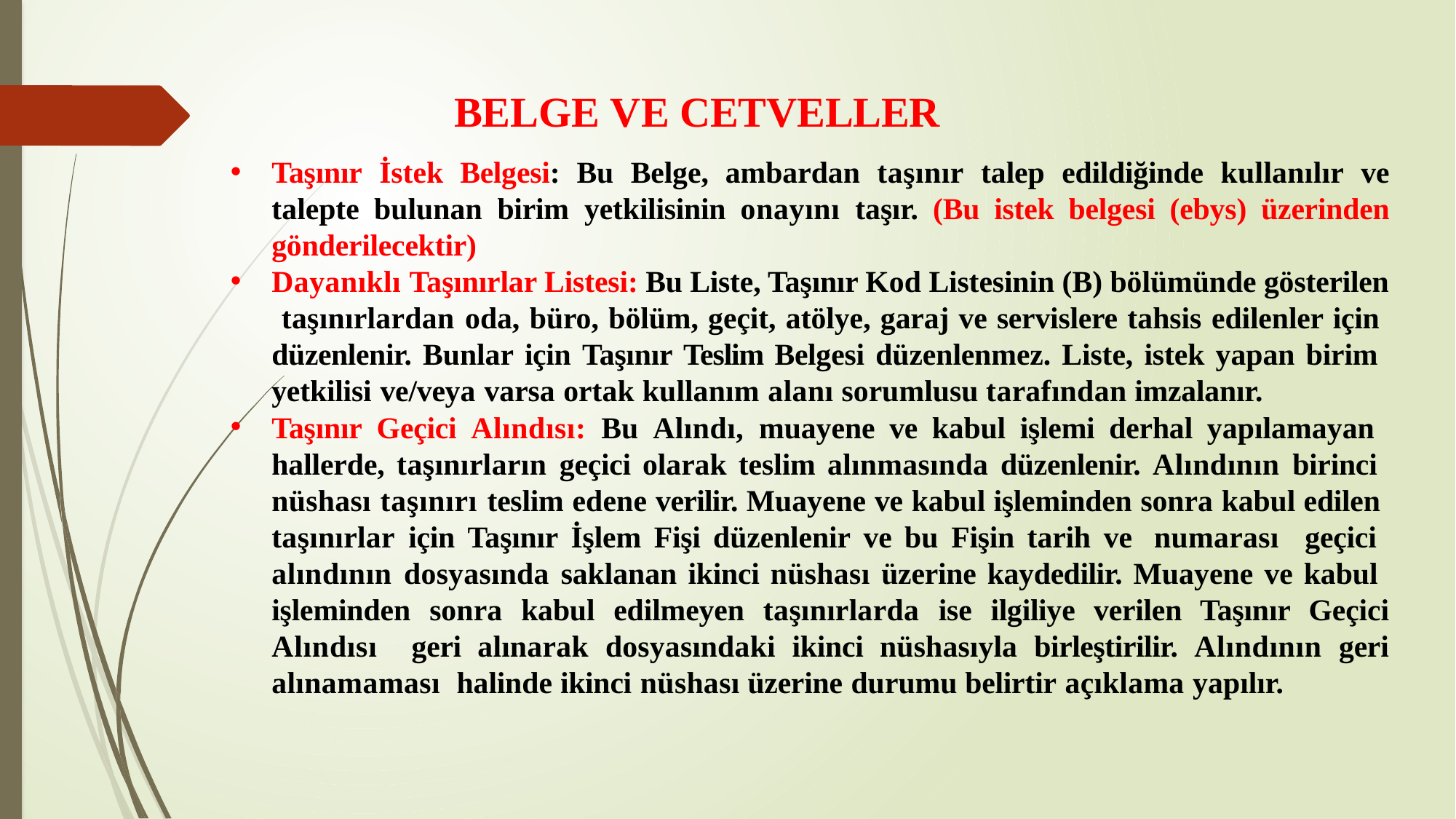

# BELGE VE CETVELLER
Taşınır İstek Belgesi: Bu Belge, ambardan taşınır talep edildiğinde kullanılır ve talepte bulunan birim yetkilisinin onayını taşır. (Bu istek belgesi (ebys) üzerinden gönderilecektir)
Dayanıklı Taşınırlar Listesi: Bu Liste, Taşınır Kod Listesinin (B) bölümünde gösterilen  taşınırlardan oda, büro, bölüm, geçit, atölye, garaj ve servislere tahsis edilenler için  düzenlenir. Bunlar için Taşınır Teslim Belgesi düzenlenmez. Liste, istek yapan birim  yetkilisi ve/veya varsa ortak kullanım alanı sorumlusu tarafından imzalanır.
Taşınır Geçici Alındısı: Bu Alındı, muayene ve kabul işlemi derhal yapılamayan  hallerde, taşınırların geçici olarak teslim alınmasında düzenlenir. Alındının birinci  nüshası taşınırı teslim edene verilir. Muayene ve kabul işleminden sonra kabul edilen  taşınırlar için Taşınır İşlem Fişi düzenlenir ve bu Fişin tarih ve numarası  geçici  alındının dosyasında saklanan ikinci nüshası üzerine kaydedilir. Muayene ve kabul  işleminden sonra kabul edilmeyen taşınırlarda ise ilgiliye verilen Taşınır Geçici Alındısı  geri alınarak dosyasındaki ikinci nüshasıyla birleştirilir. Alındının geri alınamaması  halinde ikinci nüshası üzerine durumu belirtir açıklama yapılır.